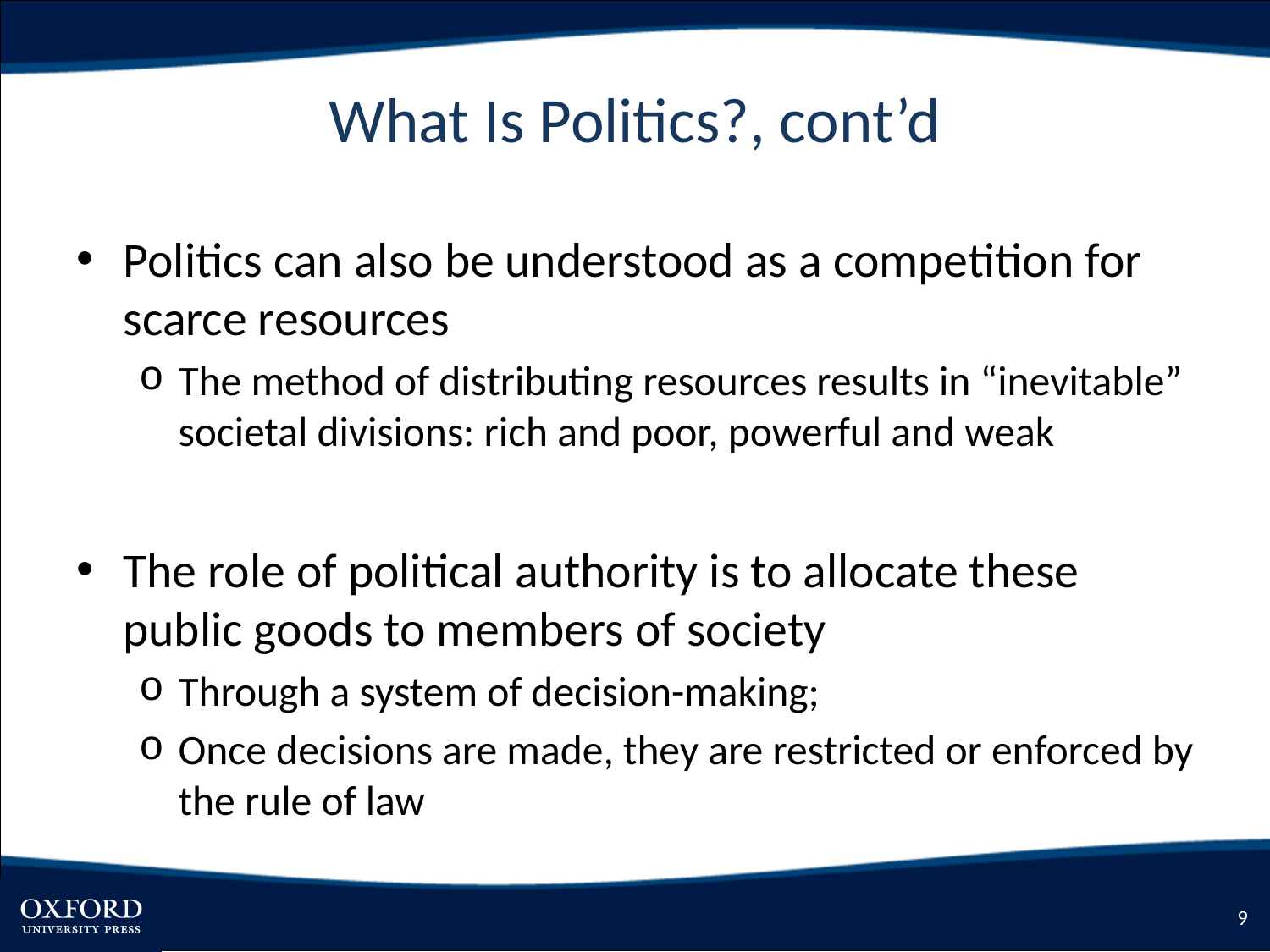

# What Is Politics?, cont’d
Politics can also be understood as a competition for scarce resources
The method of distributing resources results in “inevitable” societal divisions: rich and poor, powerful and weak

The role of political authority is to allocate these public goods to members of society
Through a system of decision-making;
Once decisions are made, they are restricted or enforced by the rule of law